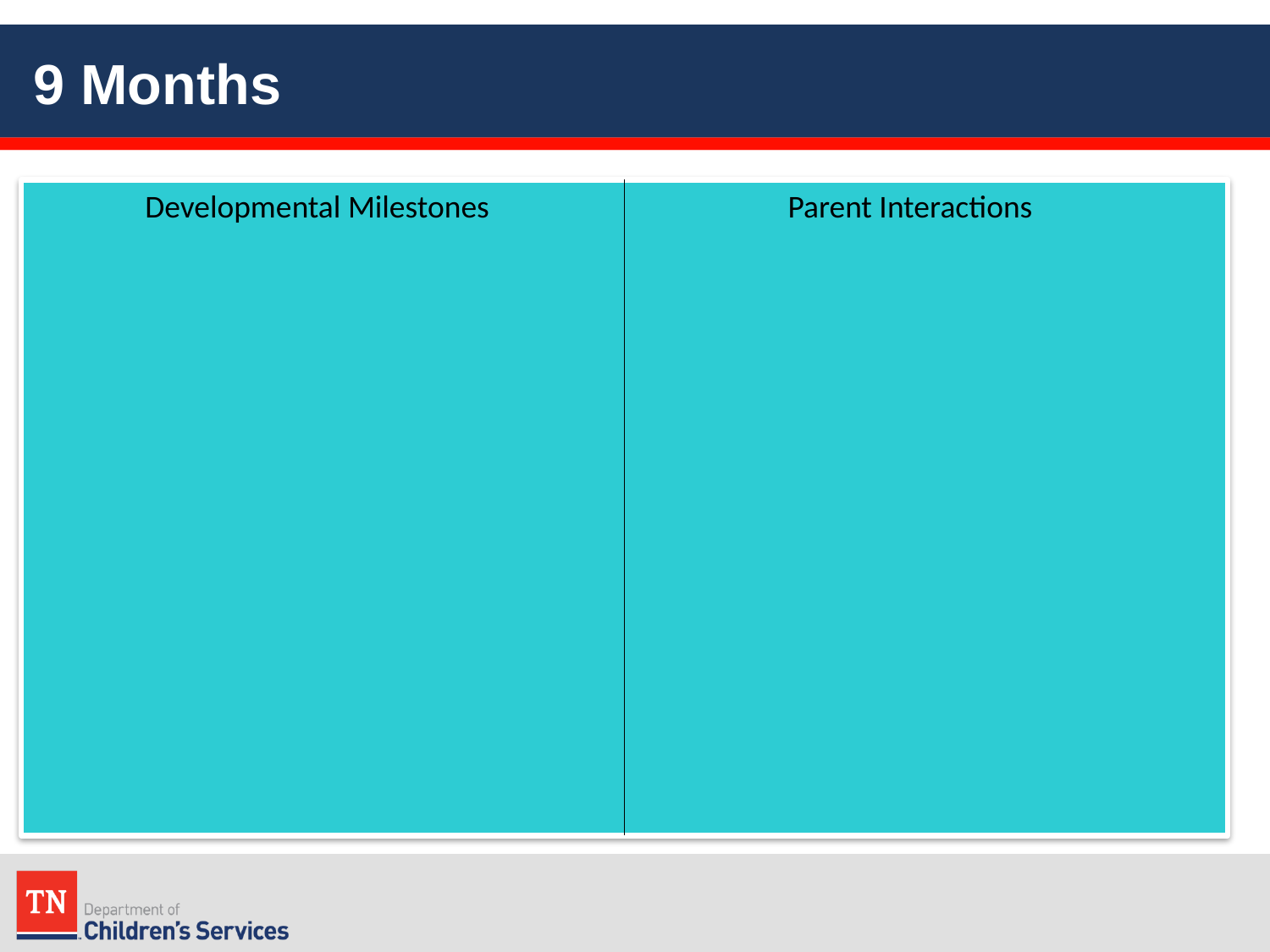

# 9 Months

Developmental Milestones
Parent Interactions